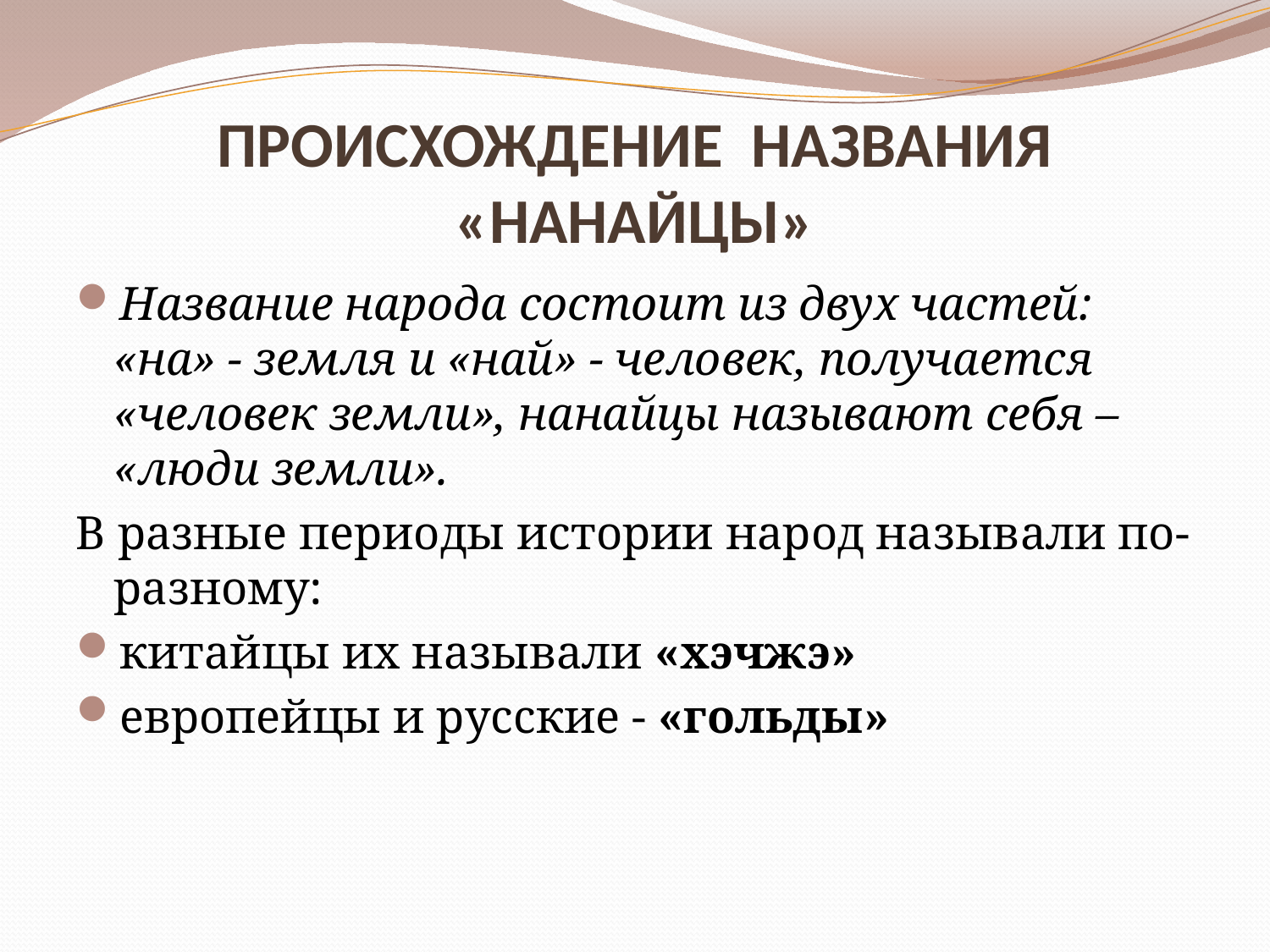

# ПРОИСХОЖДЕНИЕ  НАЗВАНИя «НАНАЙЦы»
Название народа состоит из двух частей: «на» - земля и «най» - человек, получается «человек земли», нанайцы называют себя – «люди земли».
В разные периоды истории народ называли по-разному:
китайцы их называли «хэчжэ»
европейцы и русские - «гольды»